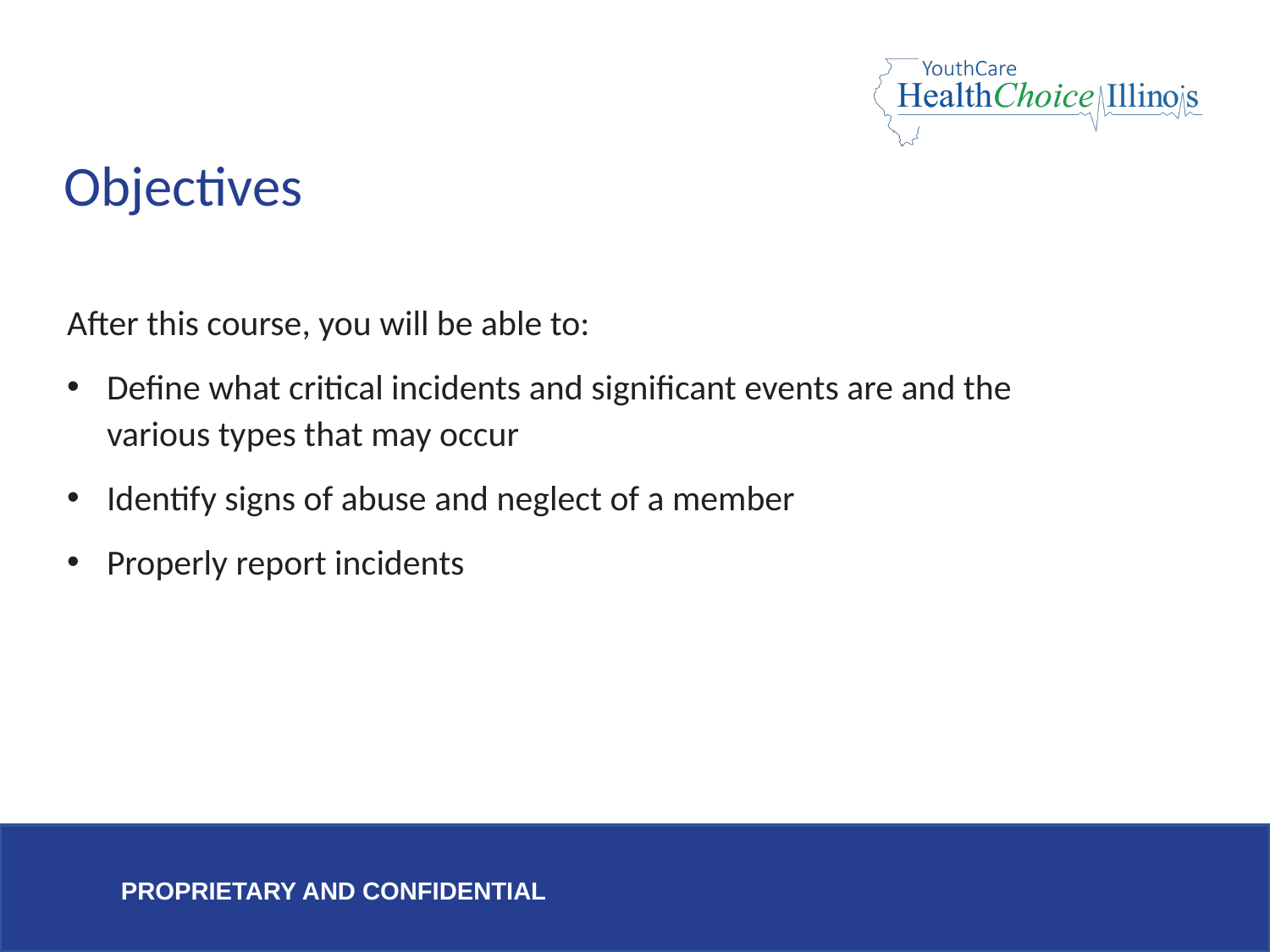

# Objectives
After this course, you will be able to:
Define what critical incidents and significant events are and the various types that may occur
Identify signs of abuse and neglect of a member
Properly report incidents